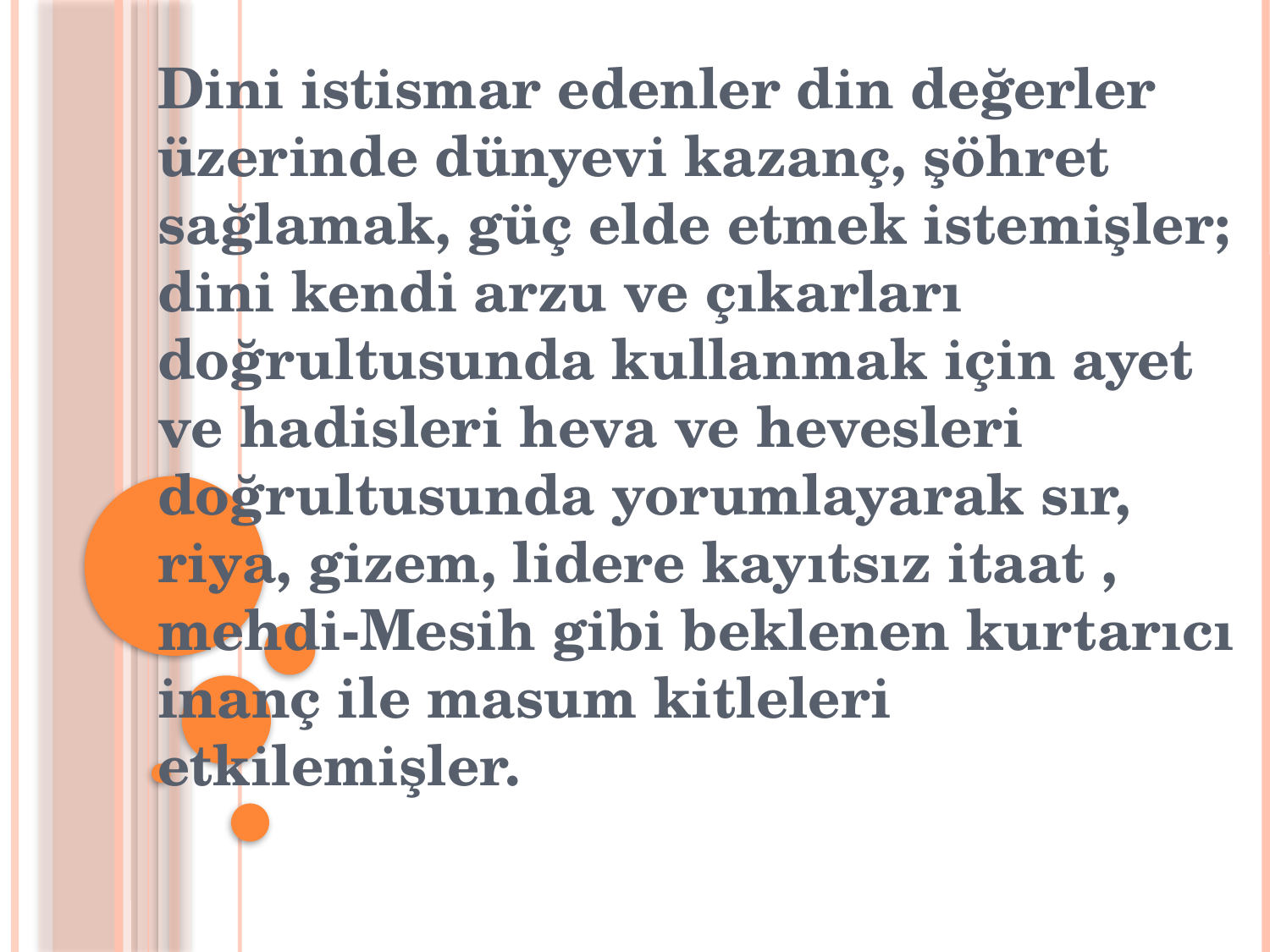

Dini istismar edenler din değerler üzerinde dünyevi kazanç, şöhret sağlamak, güç elde etmek istemişler; dini kendi arzu ve çıkarları doğrultusunda kullanmak için ayet ve hadisleri heva ve hevesleri doğrultusunda yorumlayarak sır, riya, gizem, lidere kayıtsız itaat , mehdi-Mesih gibi beklenen kurtarıcı inanç ile masum kitleleri etkilemişler.